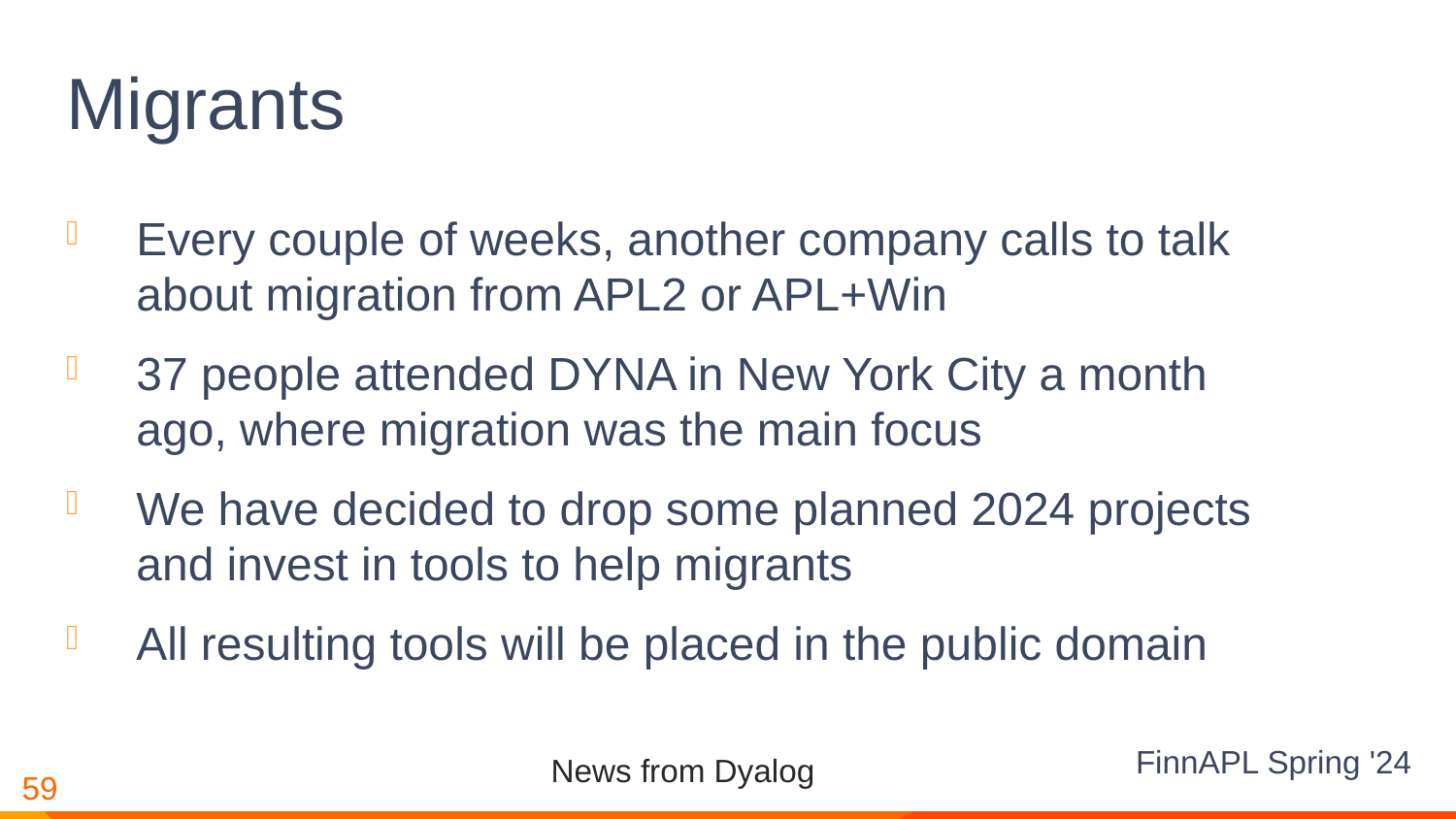

# Migrants
Every couple of weeks, another company calls to talk about migration from APL2 or APL+Win
37 people attended DYNA in New York City a month ago, where migration was the main focus
We have decided to drop some planned 2024 projects and invest in tools to help migrants
All resulting tools will be placed in the public domain